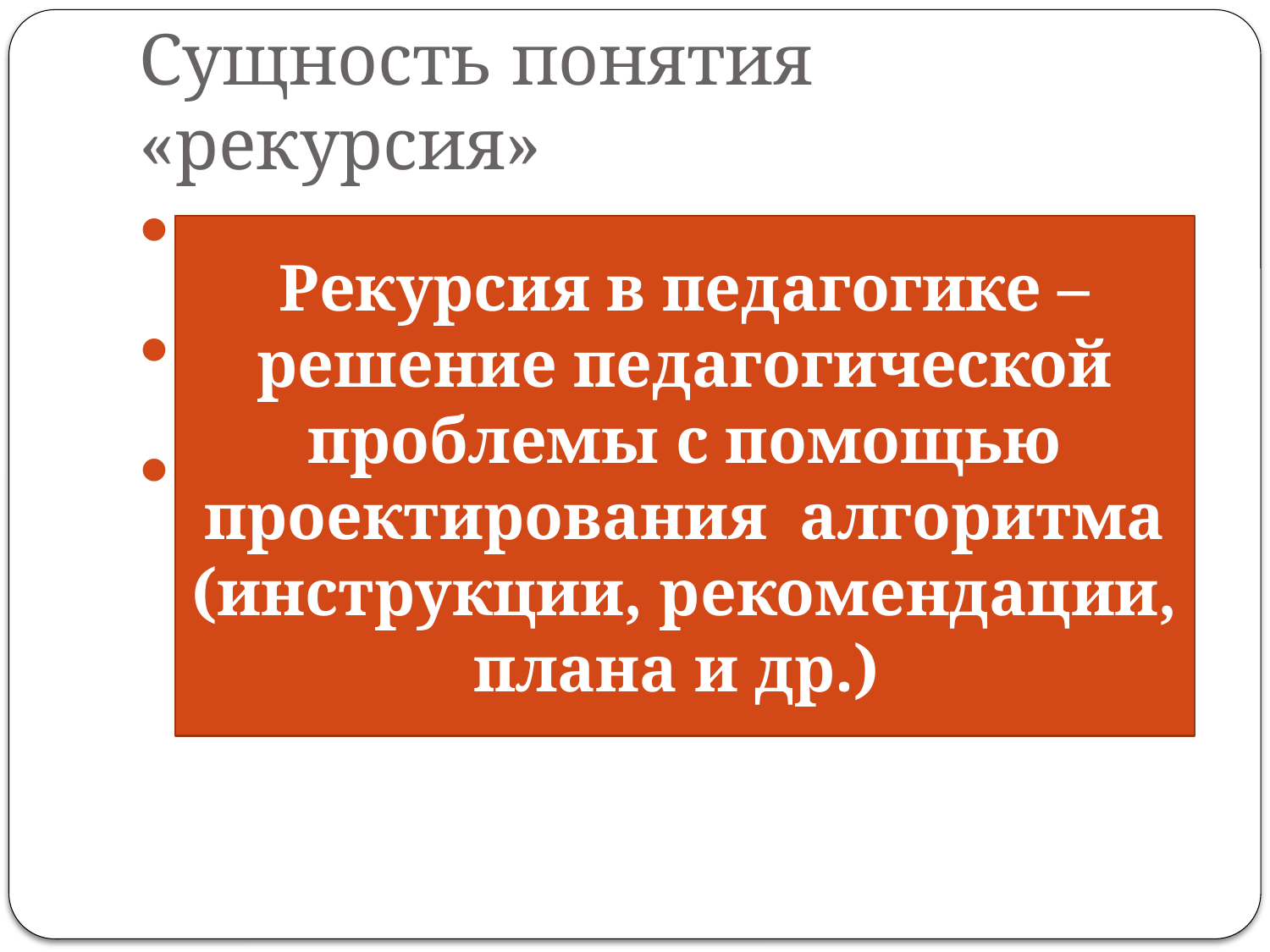

# Сущность понятия «рекурсия»
Рекурсия – это функция, которая сама вызывает себя.
Повторение элементов самоподобным образом.
Притча о ленивой машине, которая для решения задачи построила машину и поручила решение задачи ей.

Рекурсия в педагогике – решение педагогической проблемы с помощью проектирования  алгоритма (инструкции, рекомендации, плана и др.)